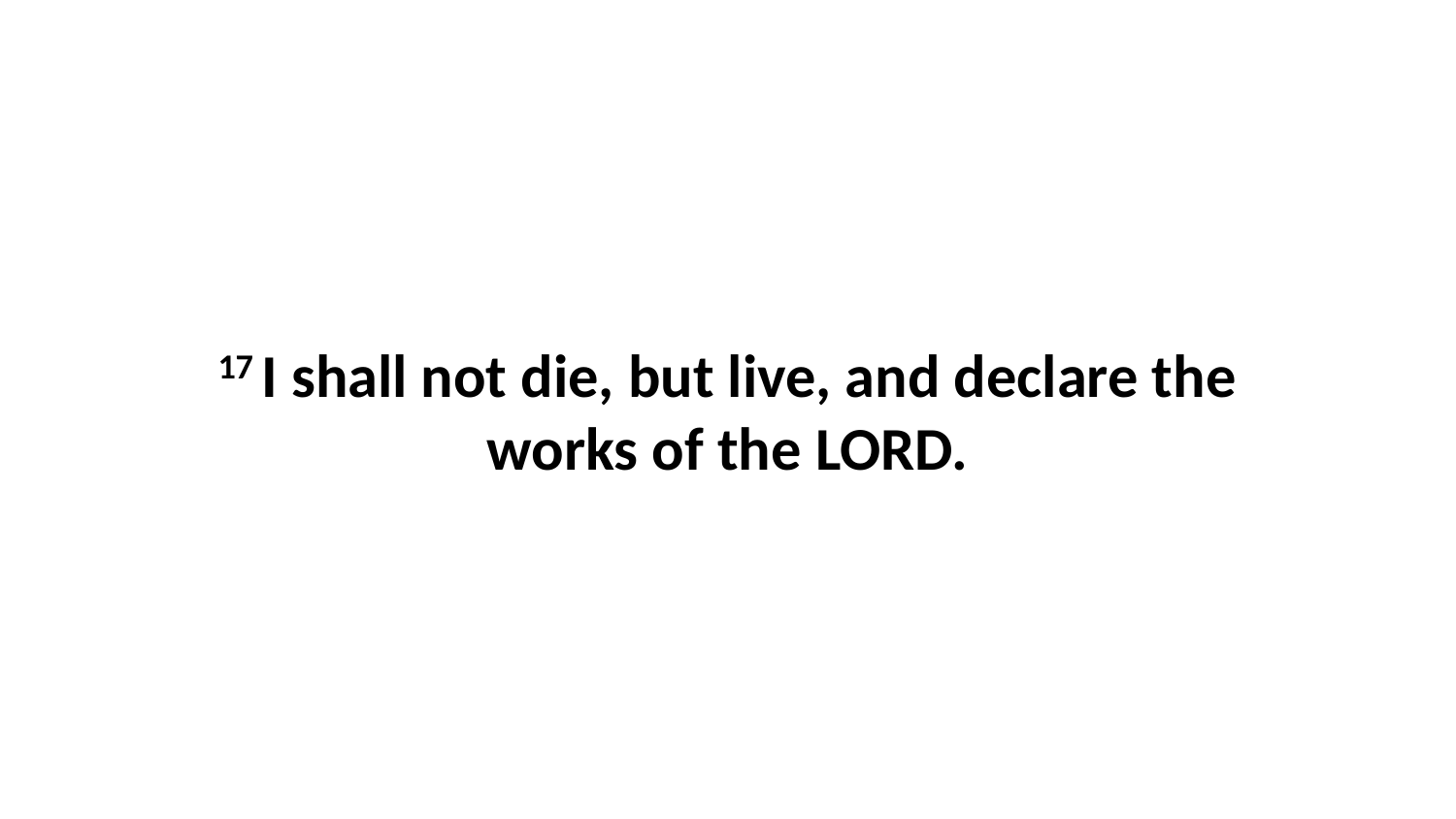

17 I shall not die, but live, and declare the works of the LORD.